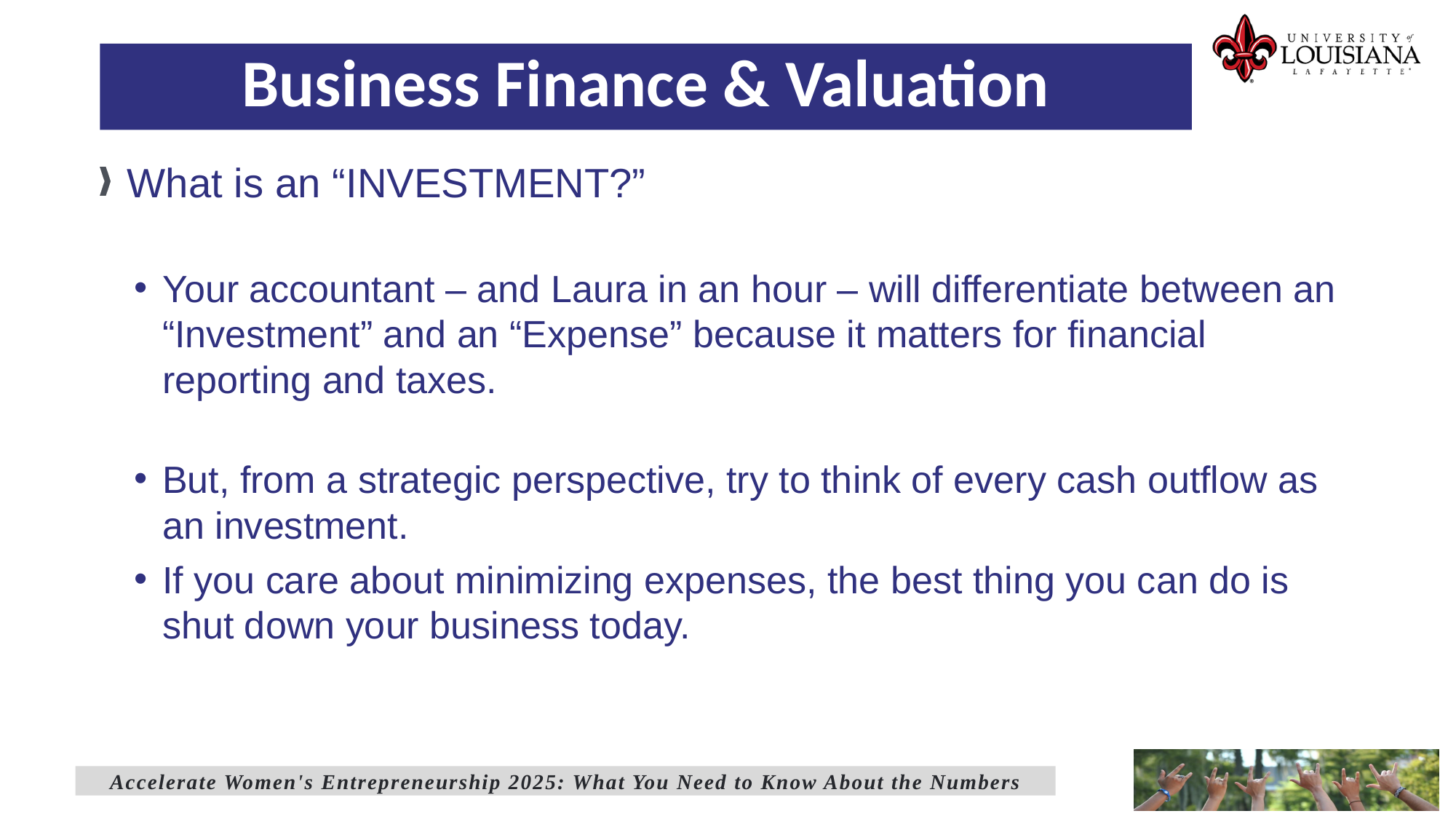

Business Finance & Valuation
What is an “INVESTMENT?”
Your accountant – and Laura in an hour – will differentiate between an “Investment” and an “Expense” because it matters for financial reporting and taxes.
But, from a strategic perspective, try to think of every cash outflow as an investment.
If you care about minimizing expenses, the best thing you can do is shut down your business today.

Accelerate Women's Entrepreneurship 2025: What You Need to Know About the Numbers